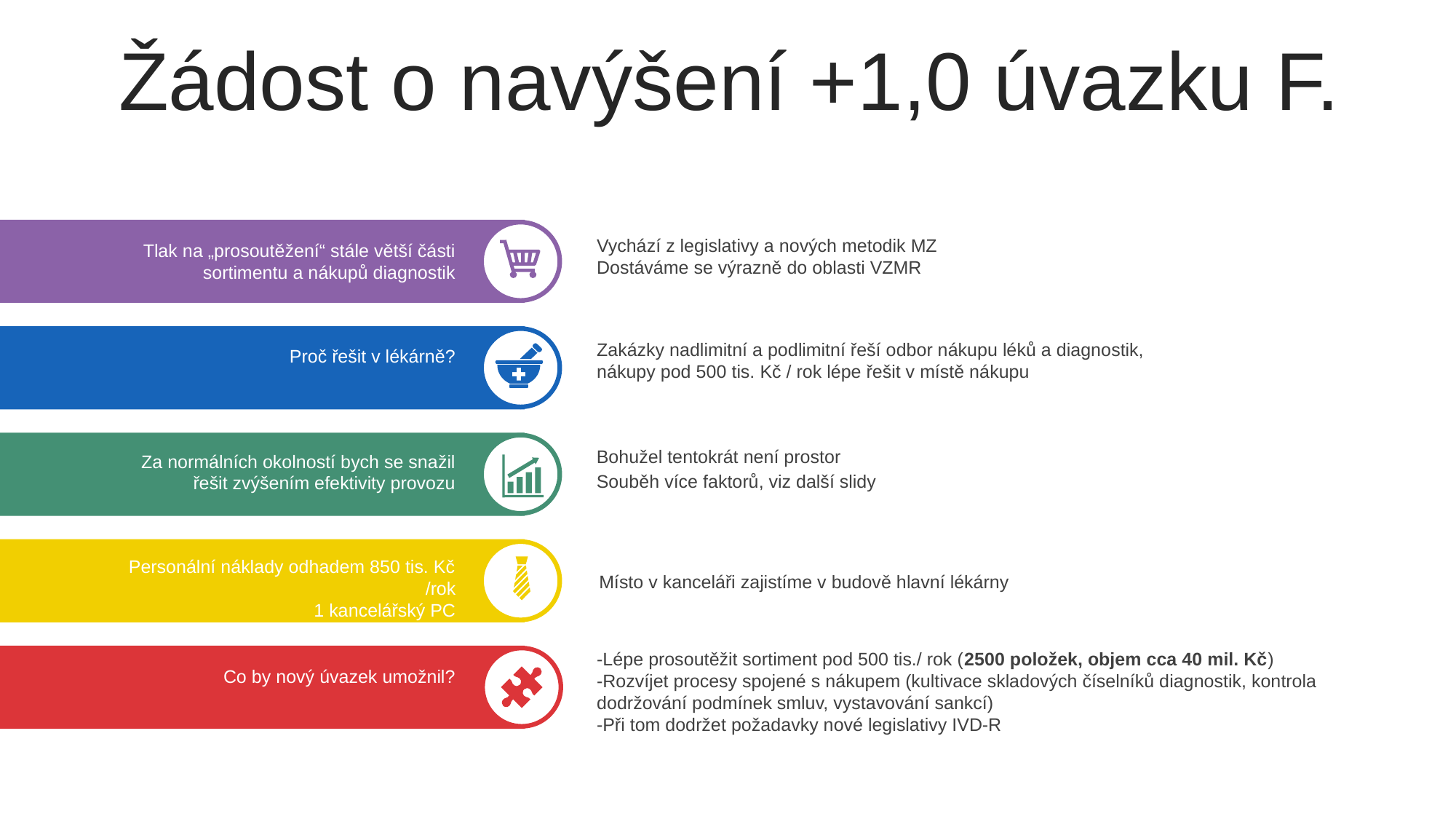

Žádost o navýšení +1,0 úvazku F.

Vychází z legislativy a nových metodik MZ
Dostáváme se výrazně do oblasti VZMR

Tlak na „prosoutěžení“ stále větší části sortimentu a nákupů diagnostik

Zakázky nadlimitní a podlimitní řeší odbor nákupu léků a diagnostik, nákupy pod 500 tis. Kč / rok lépe řešit v místě nákupu

Proč řešit v lékárně?

Bohužel tentokrát není prostor
Souběh více faktorů, viz další slidy
Za normálních okolností bych se snažil řešit zvýšením efektivity provozu

Personální náklady odhadem 850 tis. Kč /rok
1 kancelářský PC

Místo v kanceláři zajistíme v budově hlavní lékárny

-Lépe prosoutěžit sortiment pod 500 tis./ rok (2500 položek, objem cca 40 mil. Kč)
-Rozvíjet procesy spojené s nákupem (kultivace skladových číselníků diagnostik, kontrola      	dodržování podmínek smluv, vystavování sankcí)
-Při tom dodržet požadavky nové legislativy IVD-R

Co by nový úvazek umožnil?